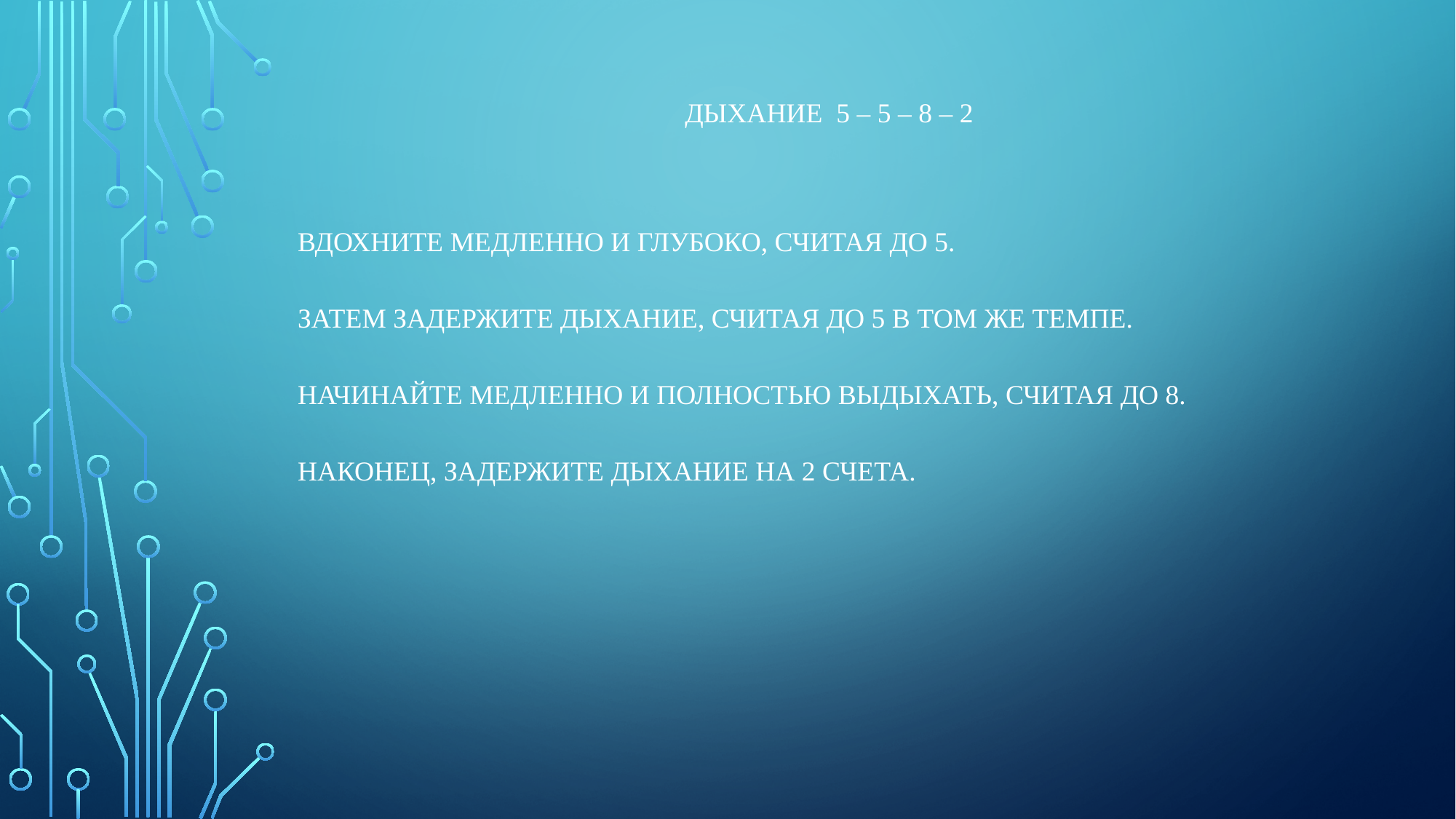

Дыхание  5 – 5 – 8 – 2

Вдохните медленно и глубоко, считая до 5.
Затем задержите дыхание, считая до 5 в том же темпе.
Начинайте медленно и полностью выдыхать, считая до 8.
Наконец, задержите дыхание на 2 счета.